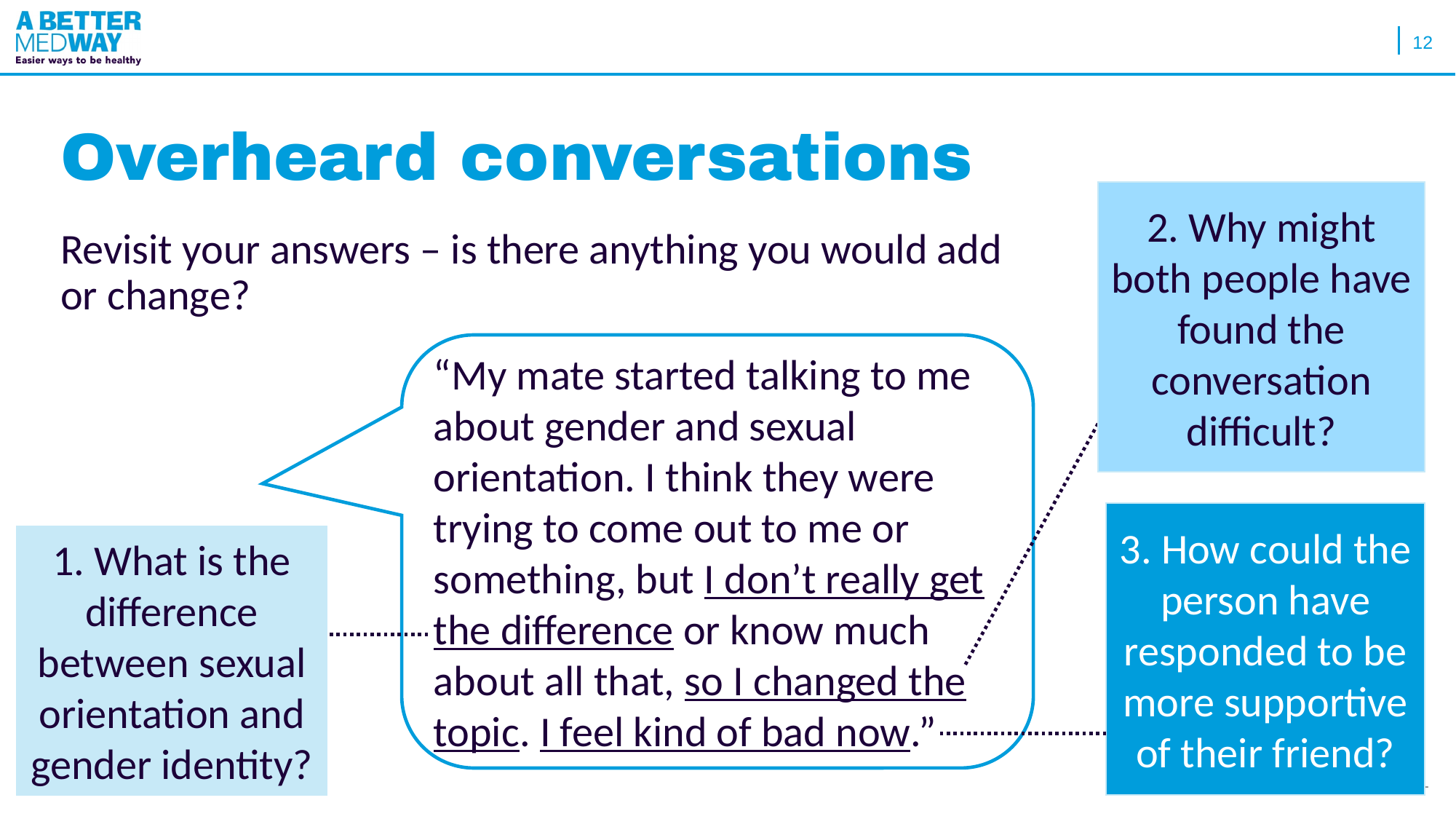

12
# Overheard conversations
2. Why might both people have found the conversation difficult?
Revisit your answers – is there anything you would add or change?

“My mate started talking to me about gender and sexual orientation. I think they were trying to come out to me or something, but I don’t really get the difference or know much about all that, so I changed the topic. I feel kind of bad now.”

3. How could the person have responded to be more supportive of their friend?
1. What is the difference between sexual orientation and gender identity?
© Medway Council 2021